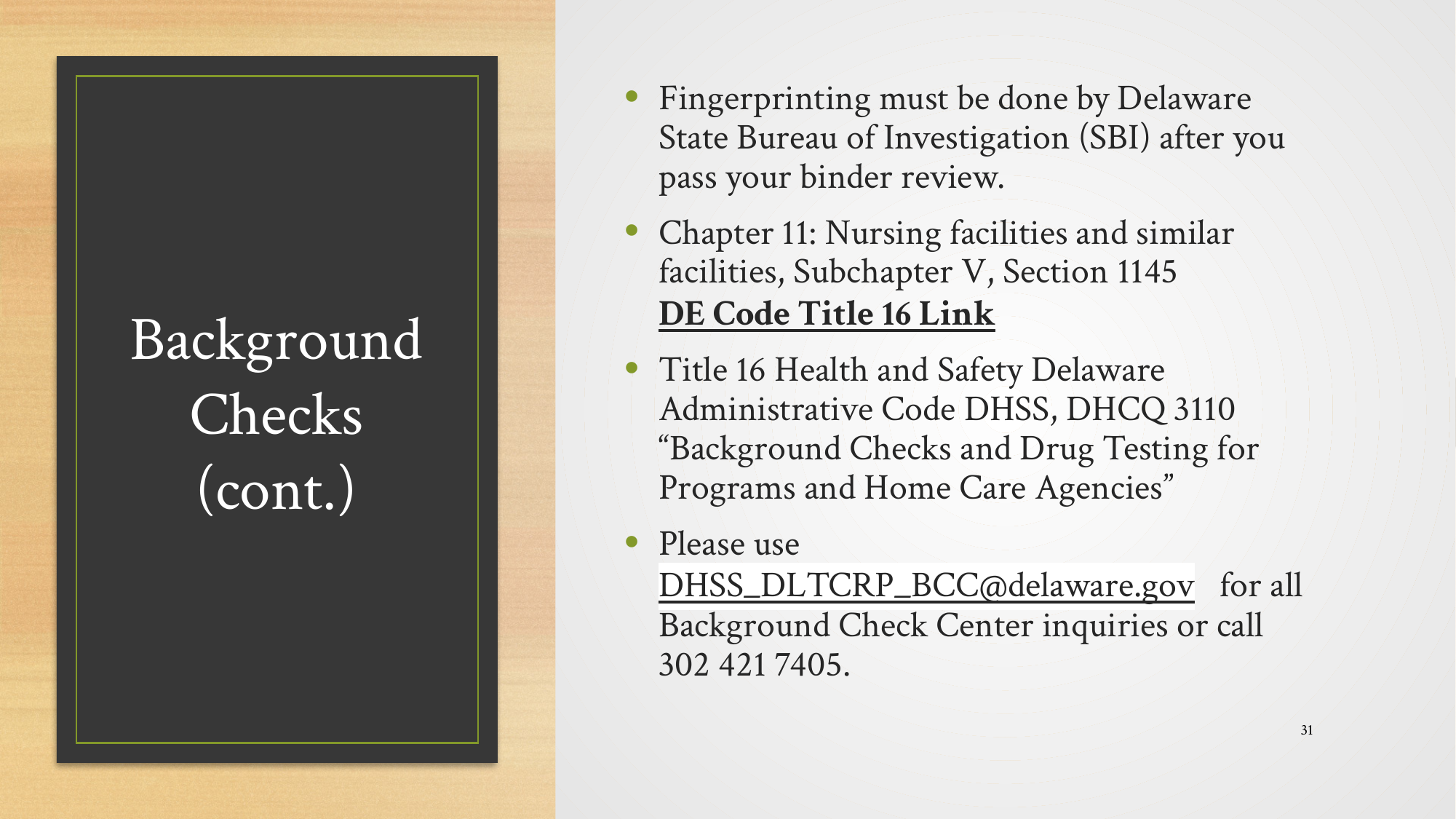

Fingerprinting must be done by Delaware State Bureau of Investigation (SBI) after you pass your binder review.
Chapter 11: Nursing facilities and similar facilities, Subchapter V, Section 1145 DE Code Title 16 Link
Title 16 Health and Safety Delaware Administrative Code DHSS, DHCQ 3110 “Background Checks and Drug Testing for Programs and Home Care Agencies”
Please use DHSS_DLTCRP_BCC@delaware.gov   for all Background Check Center inquiries or call 302 421 7405.

# Background Checks (cont.)
31